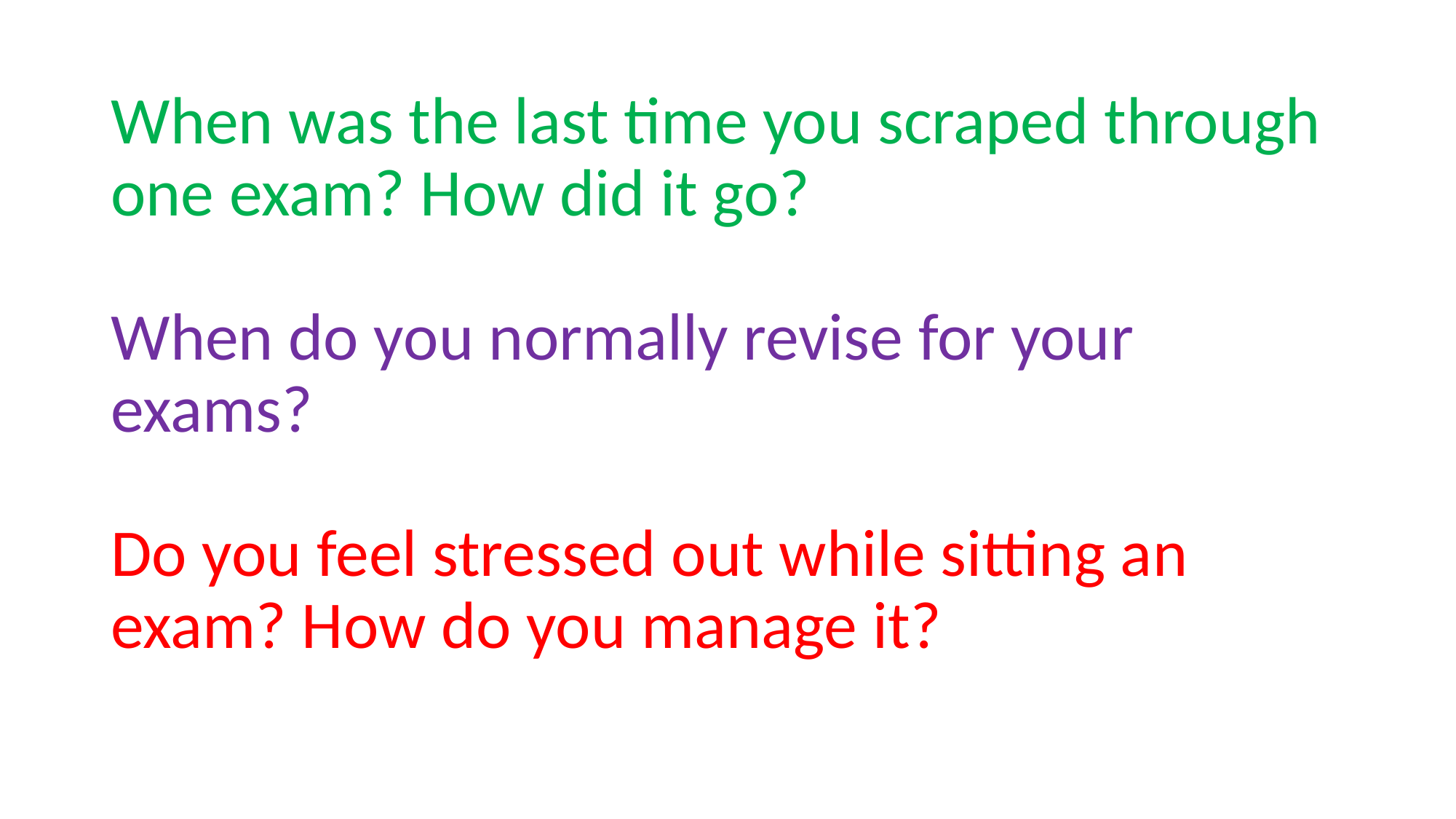

# When was the last time you scraped through one exam? How did it go? When do you normally revise for your exams? Do you feel stressed out while sitting an exam? How do you manage it?